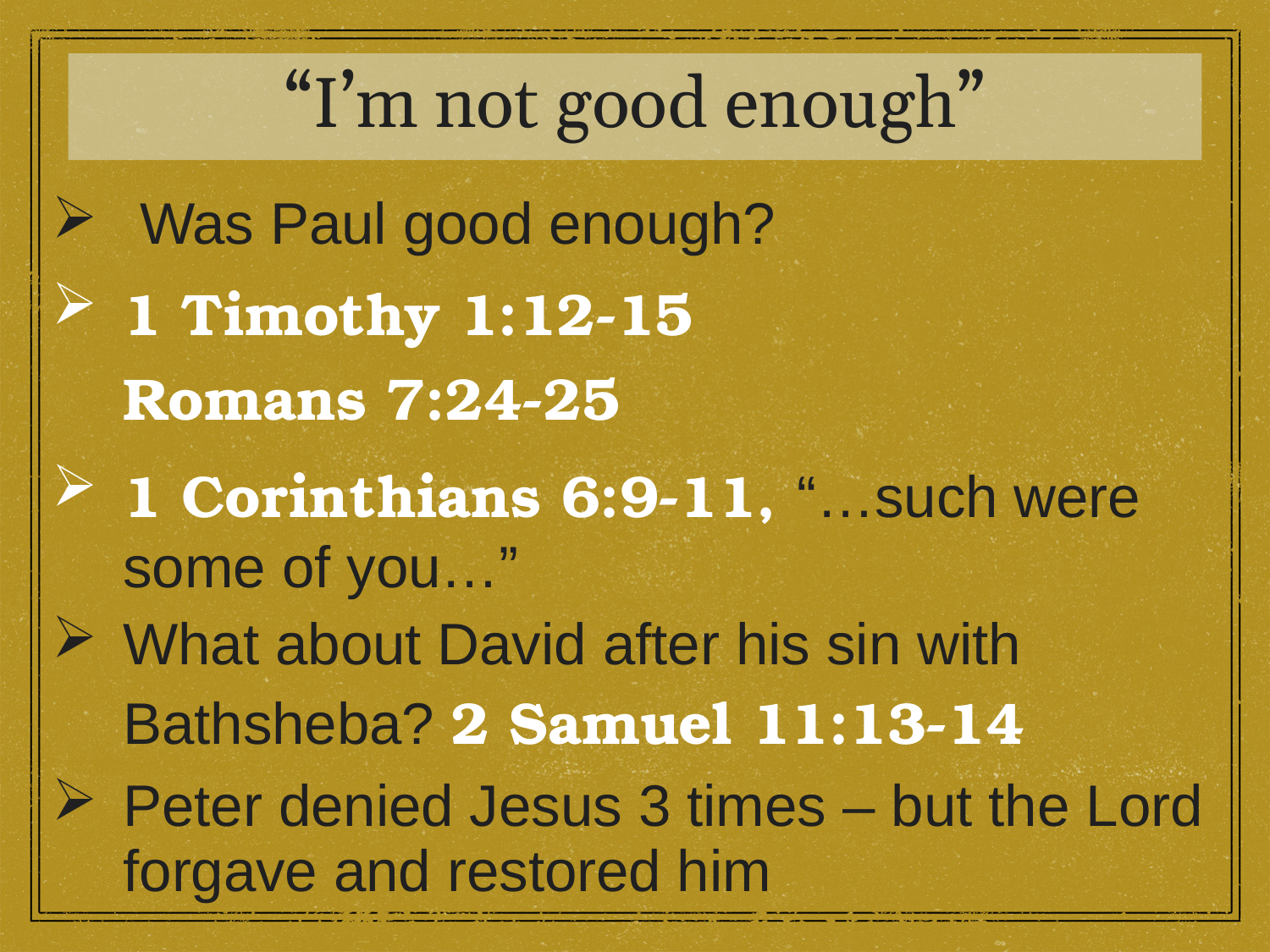

“I’m not good enough”
 Was Paul good enough?
1 Timothy 1:12-15
Romans 7:24-25
1 Corinthians 6:9-11, “…such were some of you…”
What about David after his sin with Bathsheba? 2 Samuel 11:13-14
Peter denied Jesus 3 times – but the Lord forgave and restored him